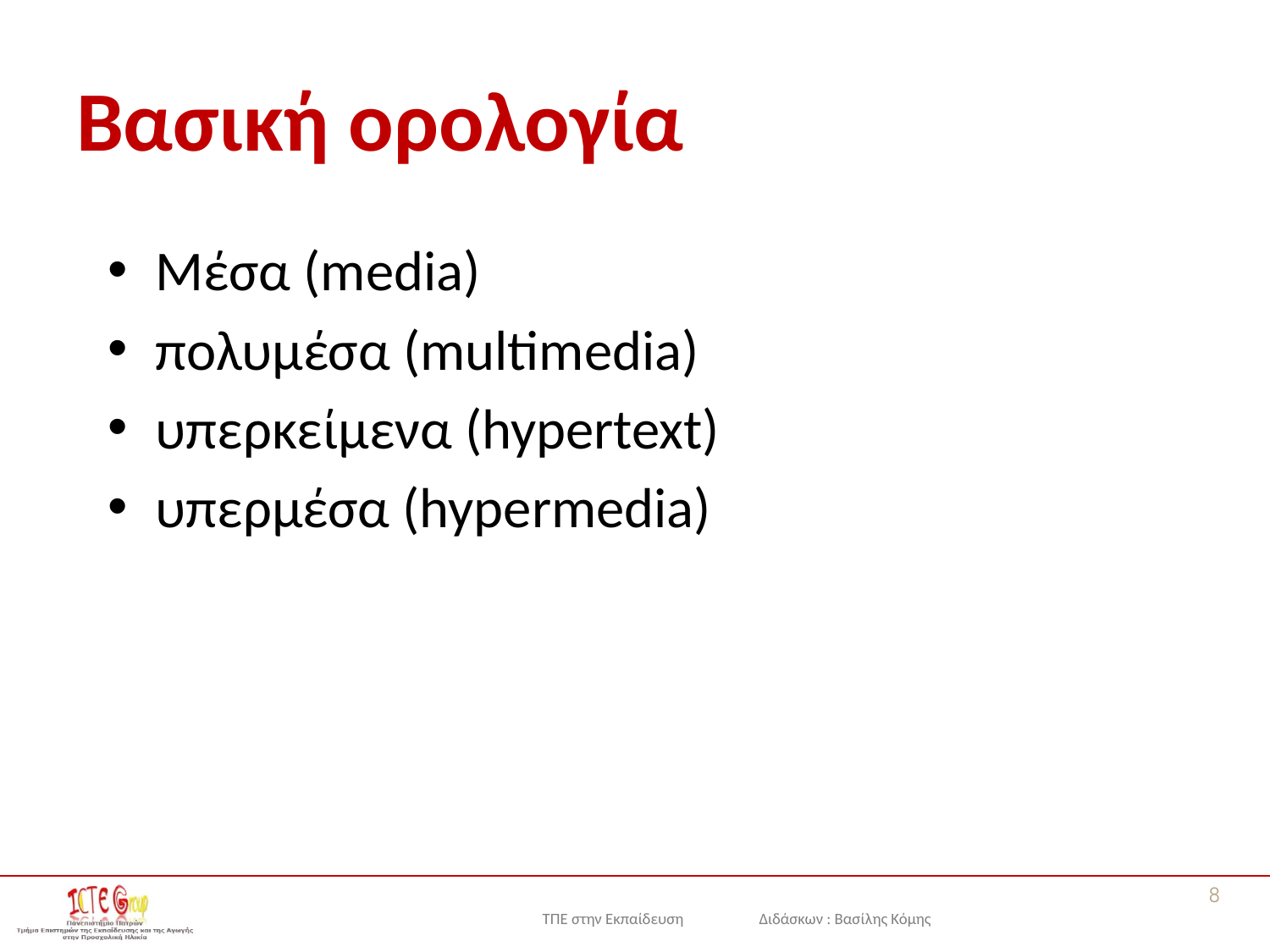

# Βασική ορολογία
Μέσα (media)
πολυμέσα (multimedia)
υπερκείμενα (hypertext)
υπερμέσα (hypermedia)
8